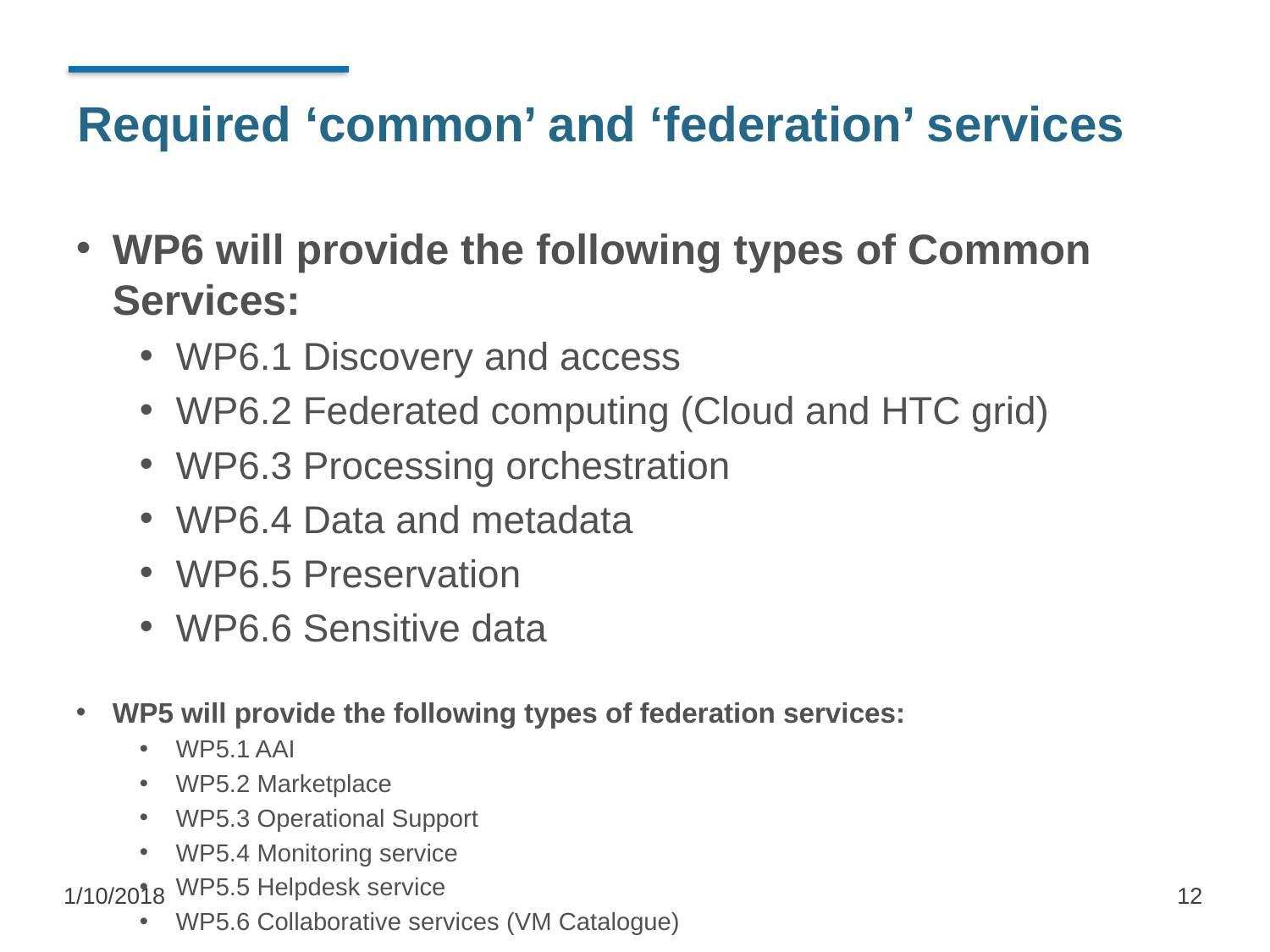

# Required ‘common’ and ‘federation’ services
WP6 will provide the following types of Common Services:
WP6.1 Discovery and access
WP6.2 Federated computing (Cloud and HTC grid)
WP6.3 Processing orchestration
WP6.4 Data and metadata
WP6.5 Preservation
WP6.6 Sensitive data

WP5 will provide the following types of federation services:
WP5.1 AAI
WP5.2 Marketplace
WP5.3 Operational Support
WP5.4 Monitoring service
WP5.5 Helpdesk service
WP5.6 Collaborative services (VM Catalogue)
1/10/2018
12